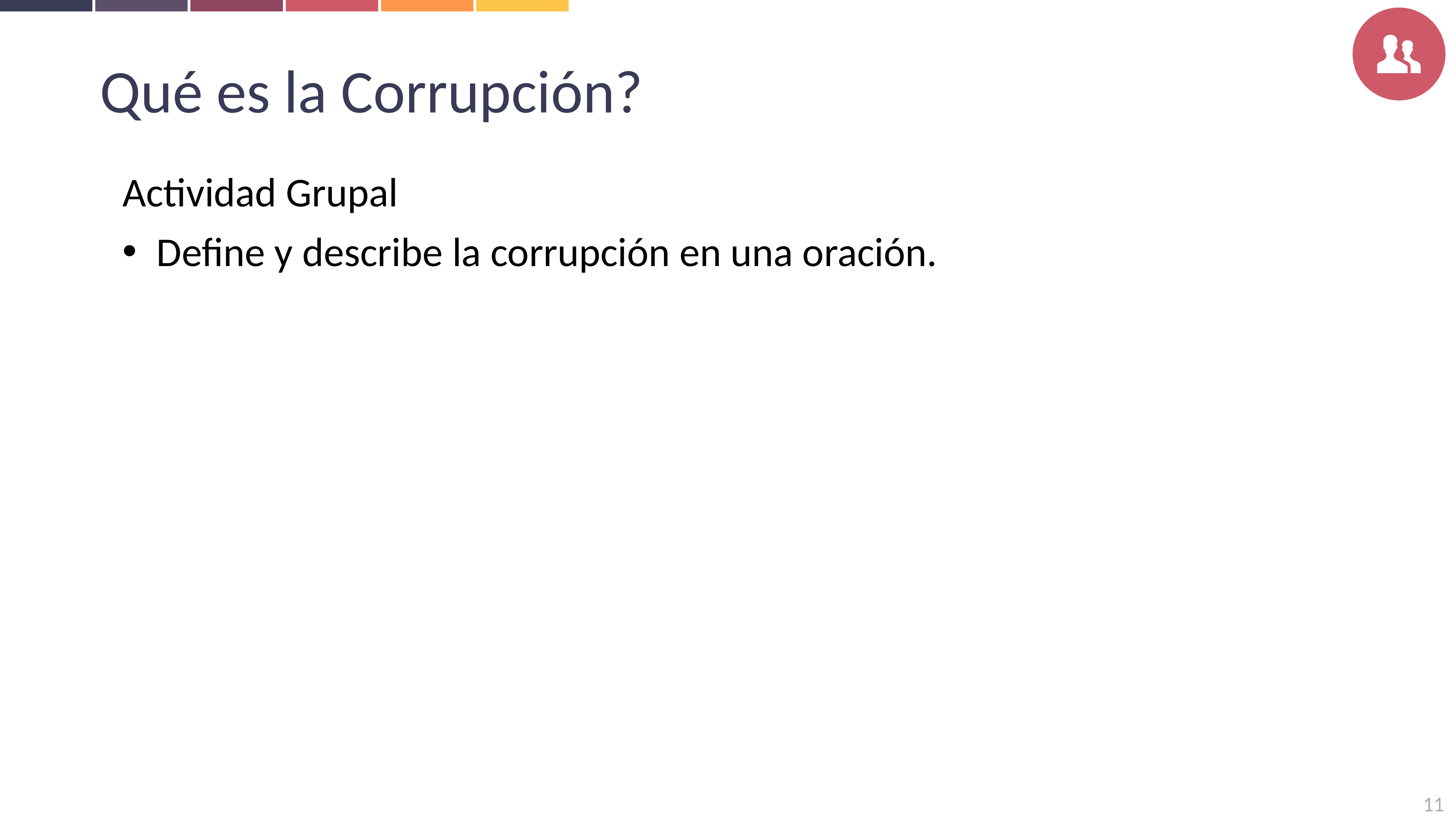

Qué es la Corrupción?
Actividad Grupal
Define y describe la corrupción en una oración.